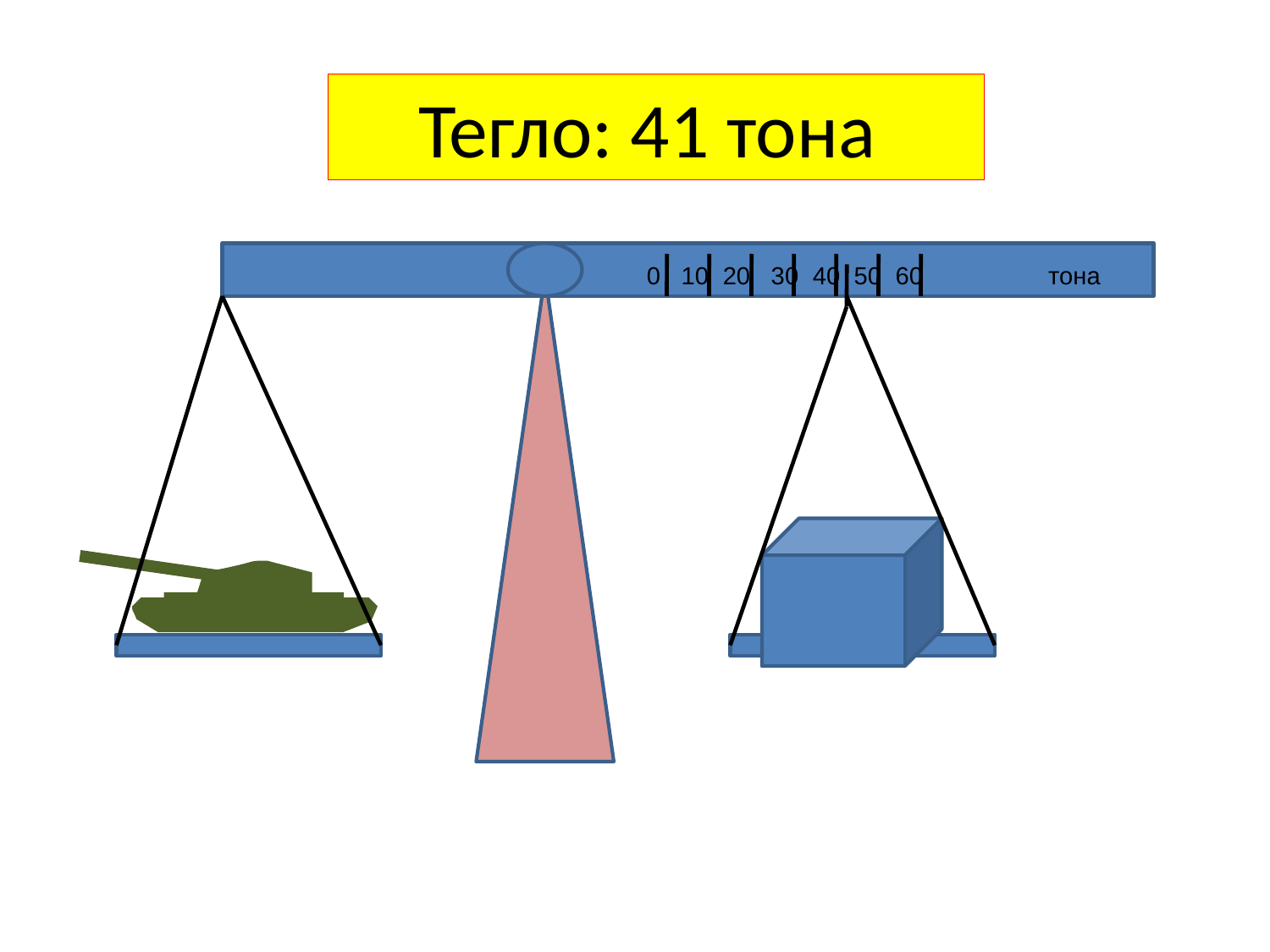

Тегло: 41 тона

0   10  20   30  40  50  60                  тона